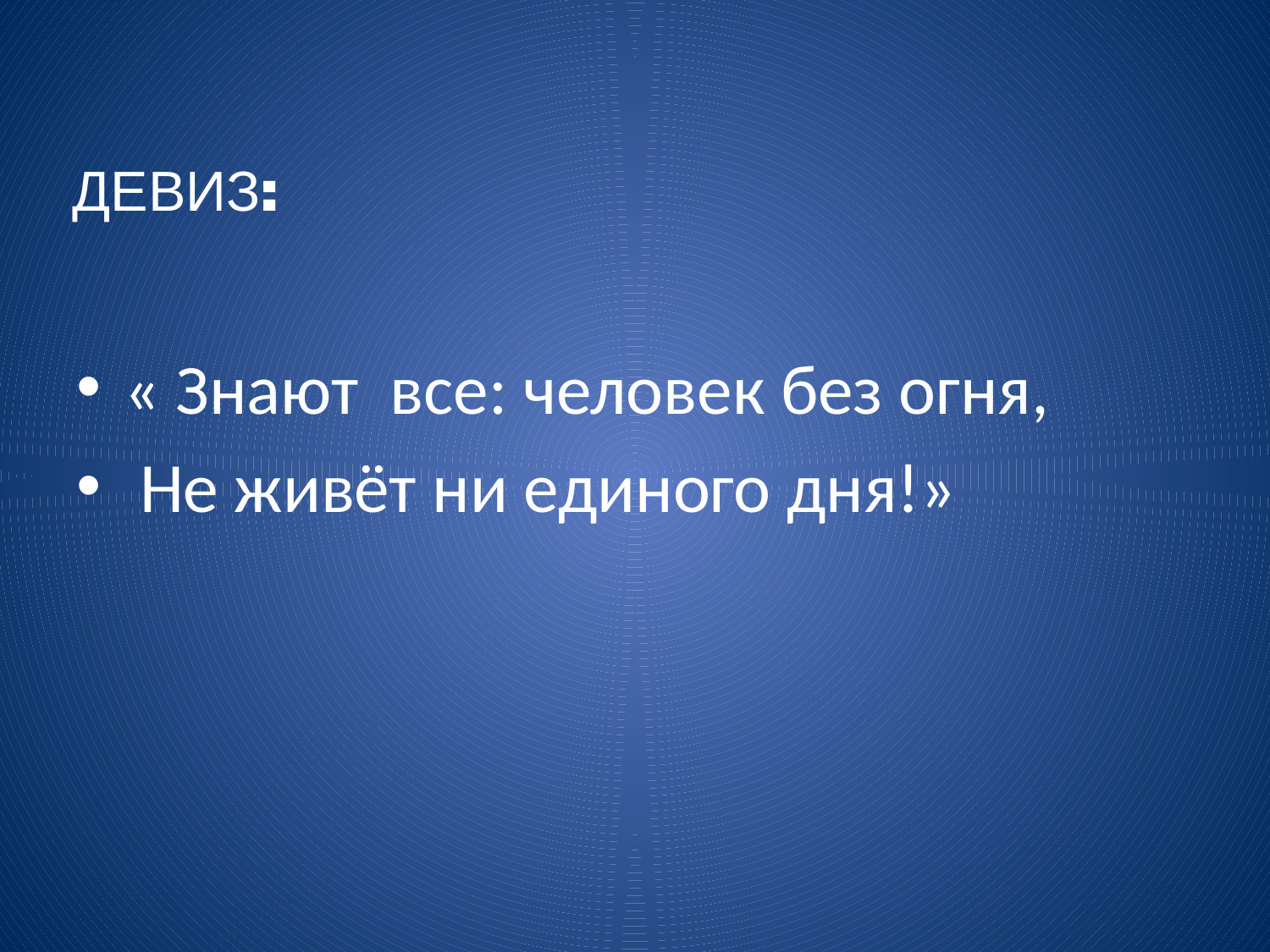

# ДЕВИЗ:
« Знают  все: человек без огня,
 Не живёт ни единого дня!»